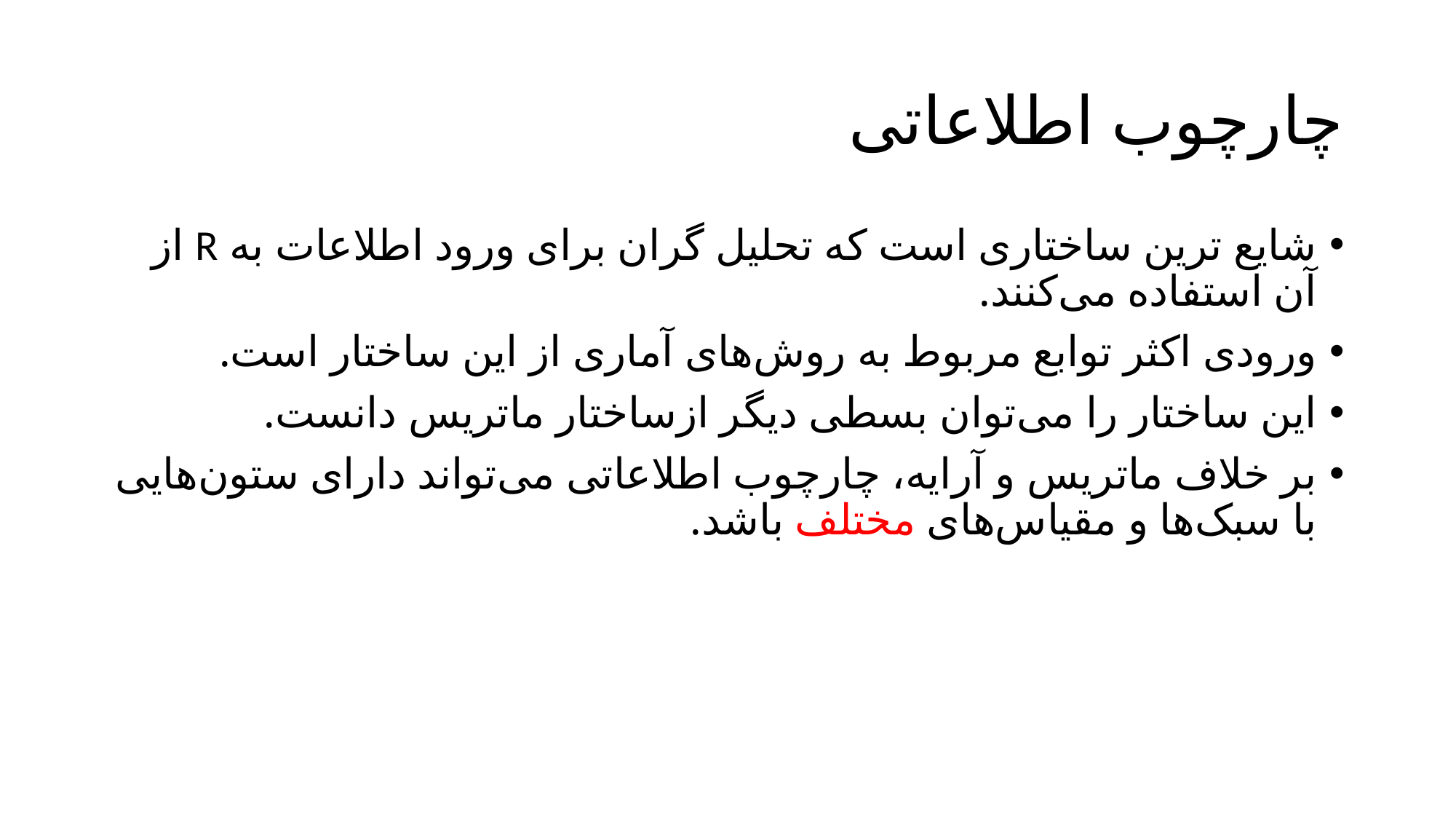

# چارچوب اطلاعاتی
شایع ترین ساختاری است که تحلیل گران برای ورود اطلاعات به R از آن استفاده می‌کنند.
ورودی اکثر توابع مربوط به روش‌های آماری از این ساختار است.
این ساختار را می‌توان بسطی دیگر ازساختار ماتریس دانست.
بر خلاف ماتریس و آرایه، چارچوب اطلاعاتی می‌تواند دارای ستون‌هایی با سبک‌ها و مقیاس‌های مختلف باشد.